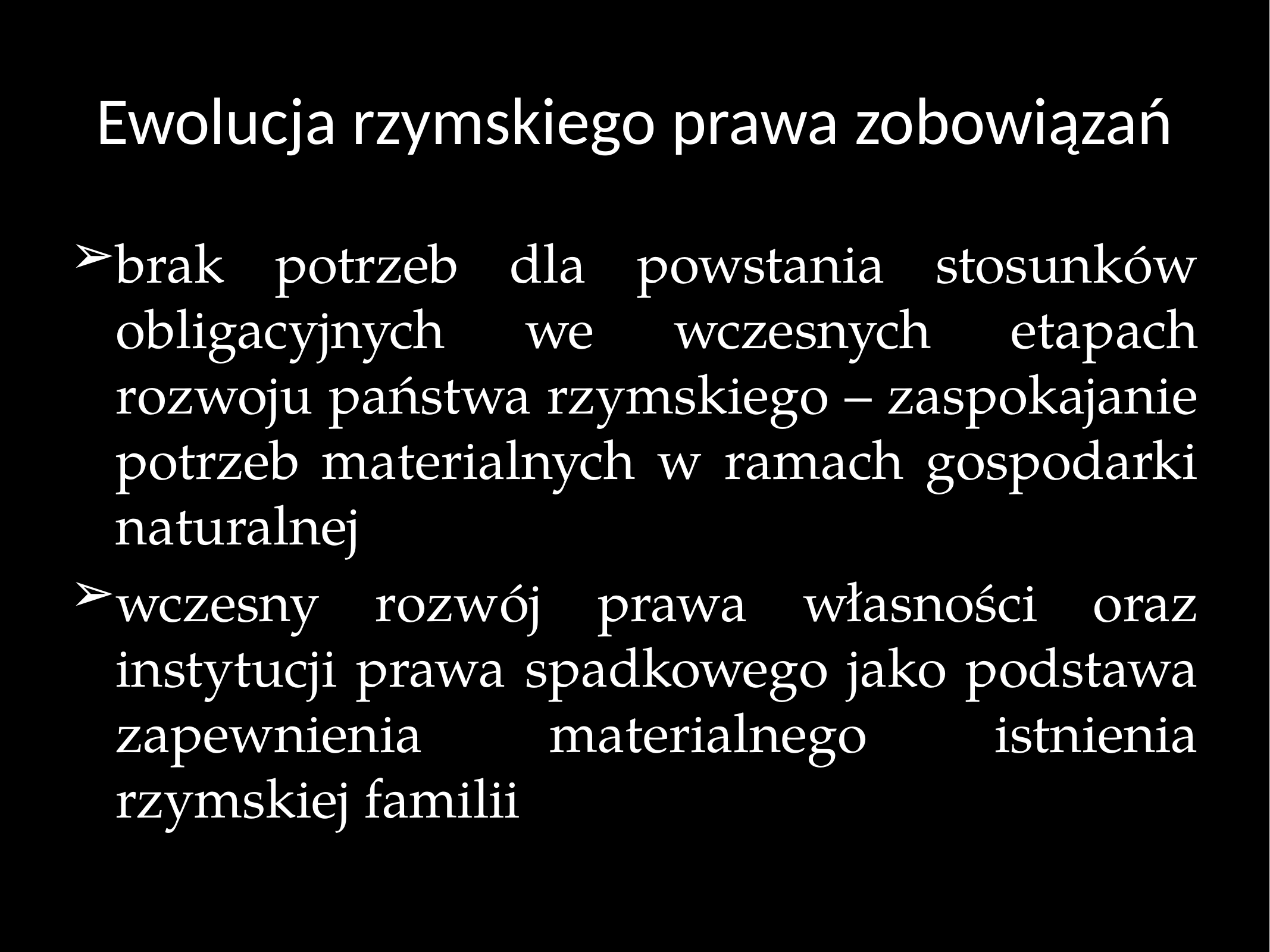

# Ewolucja rzymskiego prawa zobowiązań
brak potrzeb dla powstania stosunków obligacyjnych we wczesnych etapach rozwoju państwa rzymskiego – zaspokajanie potrzeb materialnych w ramach gospodarki naturalnej
wczesny rozwój prawa własności oraz instytucji prawa spadkowego jako podstawa zapewnienia materialnego istnienia rzymskiej familii